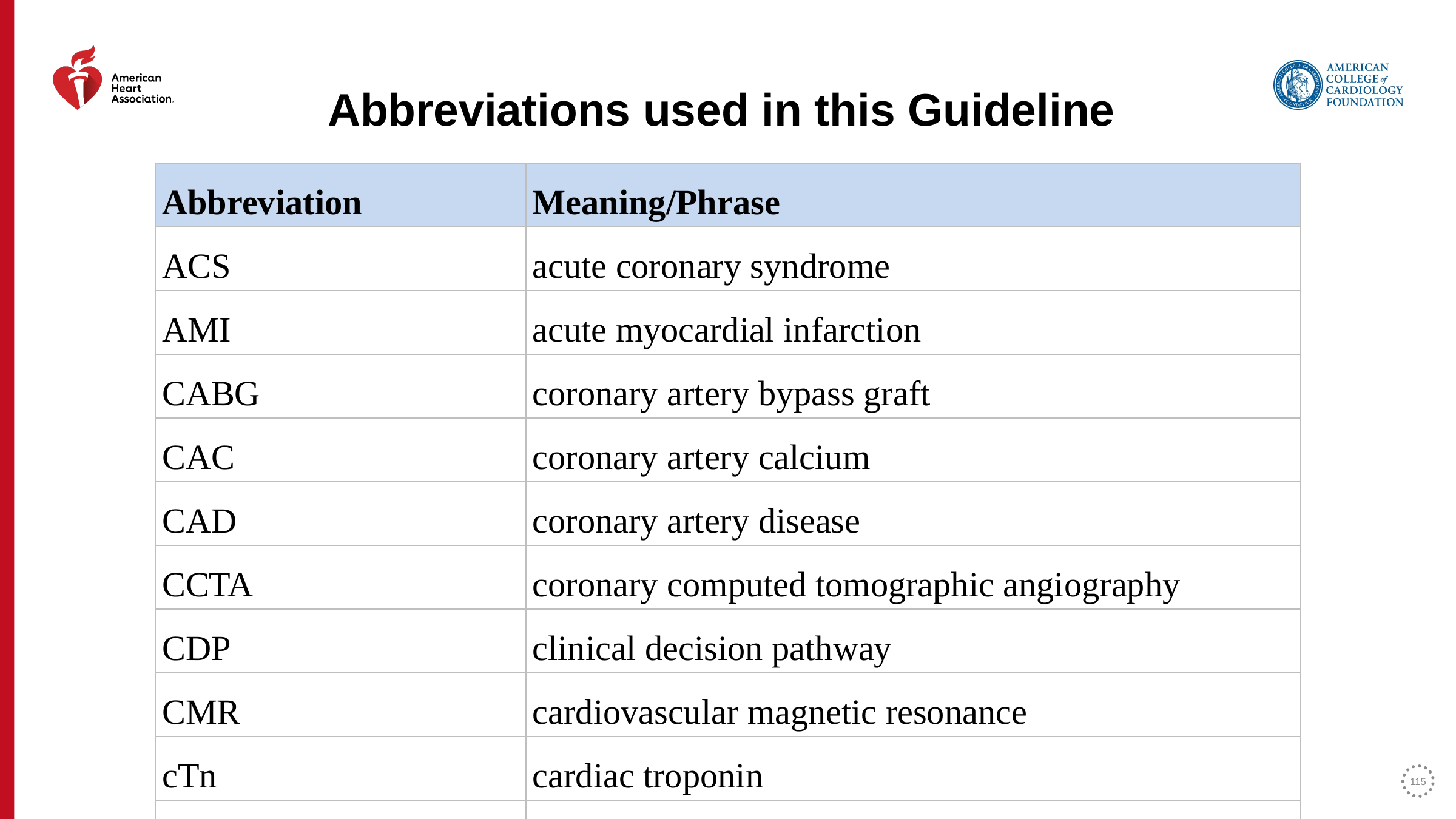

Abbreviations used in this Guideline
| Abbreviation | Meaning/Phrase |
| --- | --- |
| ACS | acute coronary syndrome |
| AMI | acute myocardial infarction |
| CABG | coronary artery bypass graft |
| CAC | coronary artery calcium |
| CAD | coronary artery disease |
| CCTA | coronary computed tomographic angiography |
| CDP | clinical decision pathway |
| CMR | cardiovascular magnetic resonance |
| cTn | cardiac troponin |
| ECG | electrocardiogram |
115